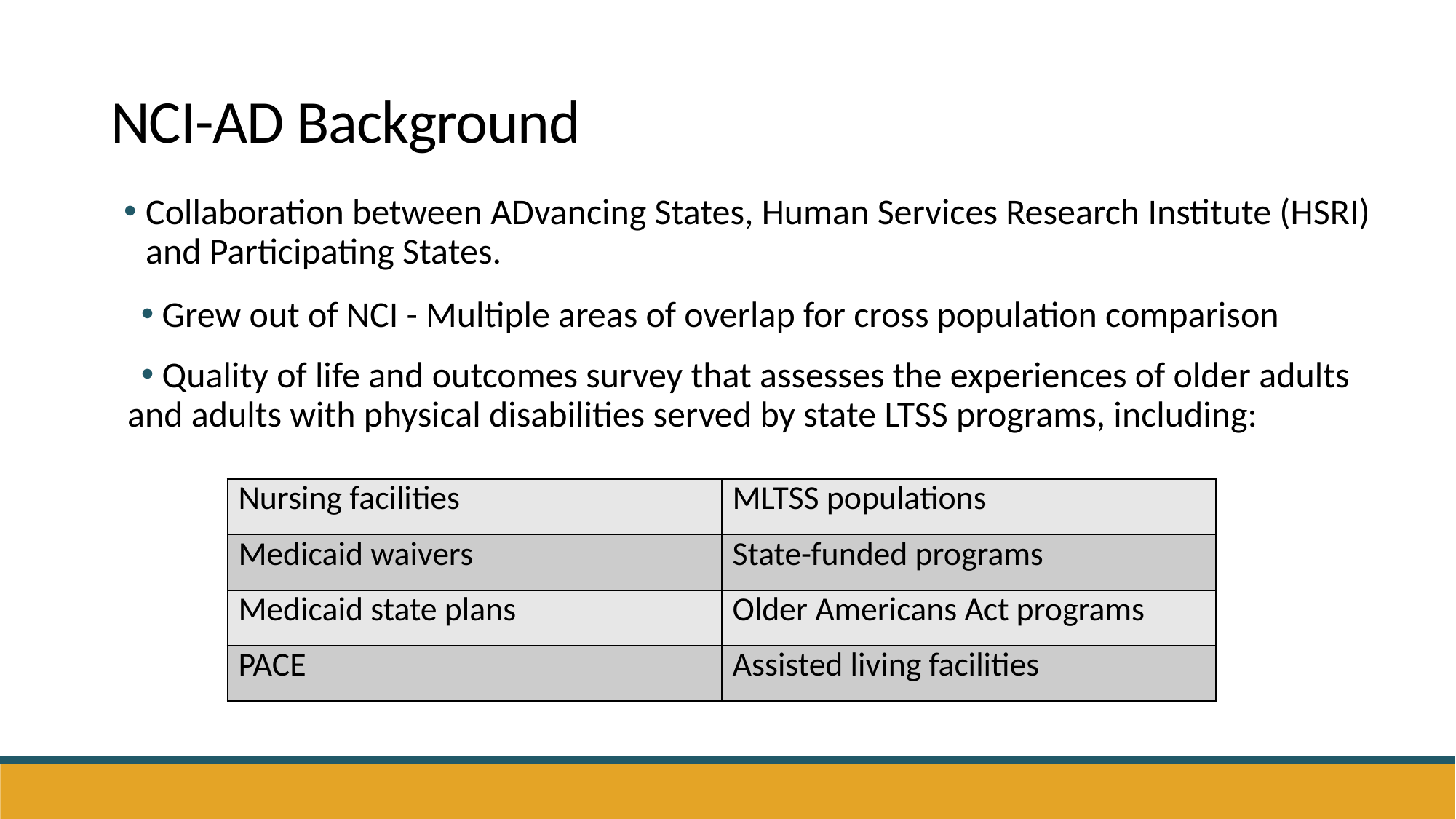

NCI-AD Background
Collaboration between ADvancing States, Human Services Research Institute (HSRI) and Participating States.
 Grew out of NCI - Multiple areas of overlap for cross population comparison
 Quality of life and outcomes survey that assesses the experiences of older adults and adults with physical disabilities served by state LTSS programs, including:

| Nursing facilities | MLTSS populations |
| --- | --- |
| Medicaid waivers | State-funded programs |
| Medicaid state plans | Older Americans Act programs |
| PACE | Assisted living facilities |